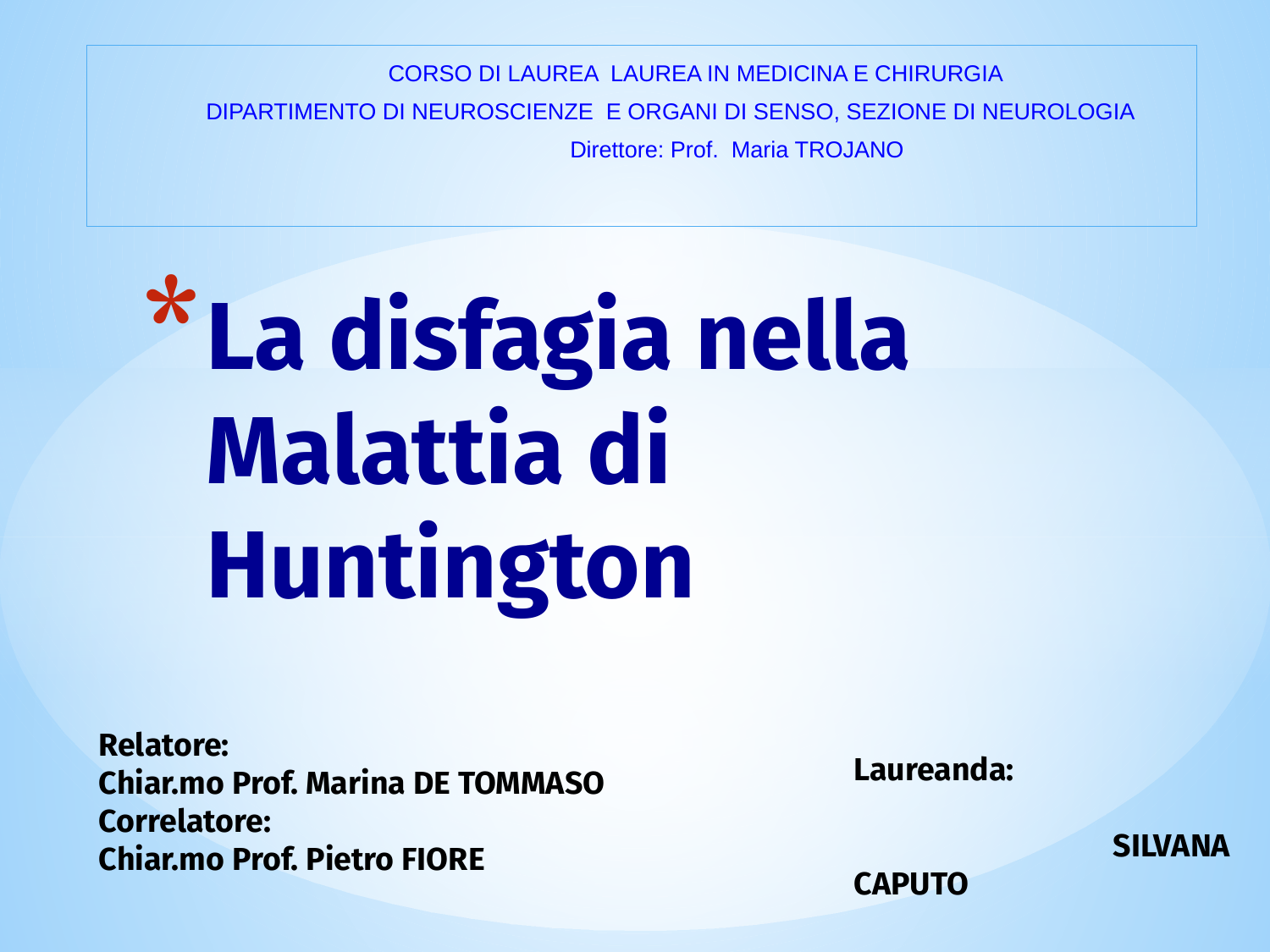

CORSO DI LAUREA  LAUREA IN MEDICINA E CHIRURGIA
         DIPARTIMENTO DI NEUROSCIENZE  E ORGANI DI SENSO, SEZIONE DI NEUROLOGIA
                              Direttore: Prof.  Maria TROJANO

# La disfagia nella Malattia di Huntington
Relatore:
Chiar.mo Prof. Marina DE TOMMASO
Correlatore:
Chiar.mo Prof. Pietro FIORE
Laureanda:
                                                                                    SILVANA CAPUTO